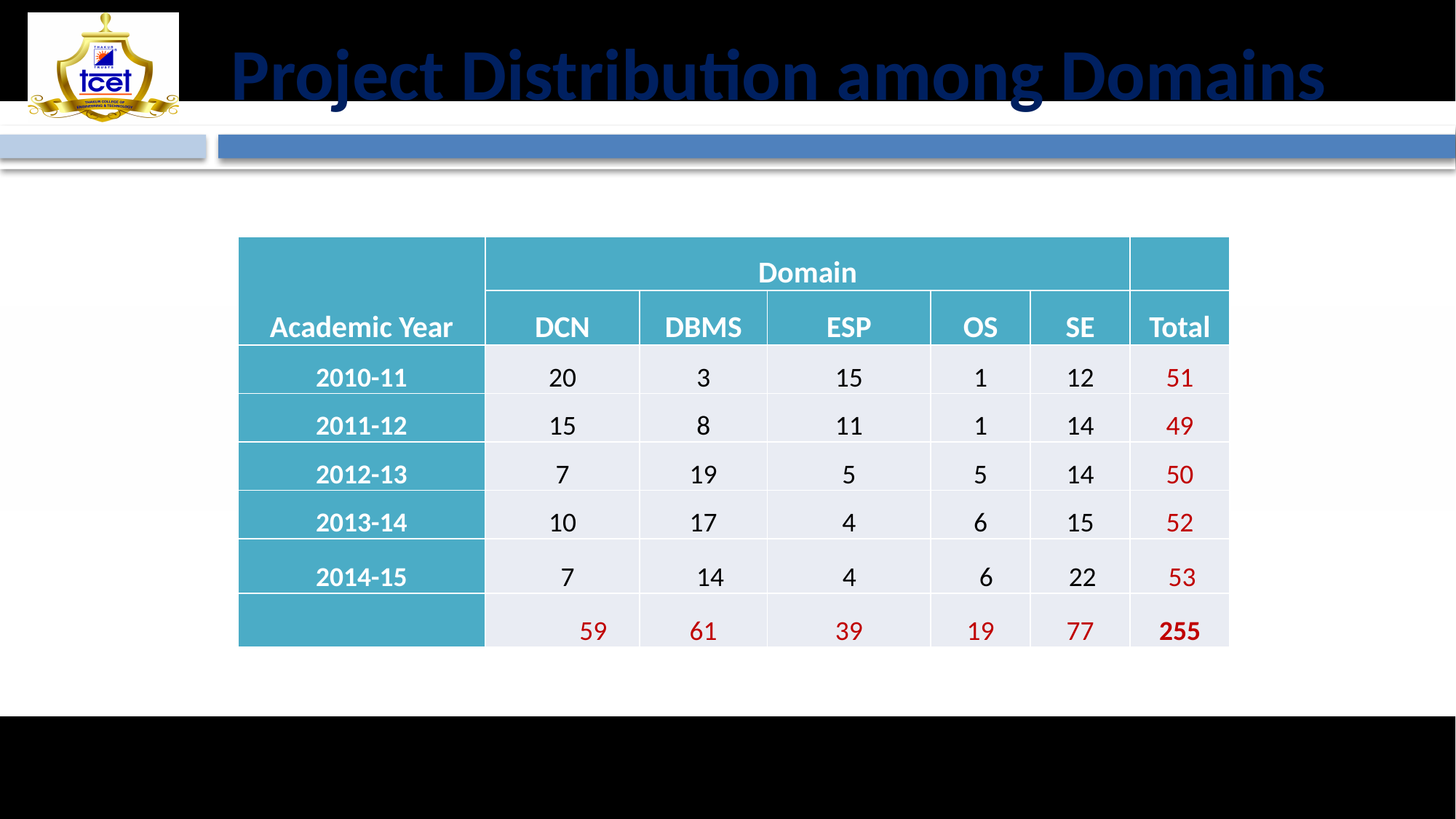

# Project Distribution among Domains
| Academic Year | Domain |  |  |  |  |  |
| --- | --- | --- | --- | --- | --- | --- |
|  | DCN | DBMS | ESP | OS | SE | Total |
| 2010-11 | 20 | 3 | 15 | 1 | 12 | 51 |
| 2011-12 | 15 | 8 | 11 | 1 | 14 | 49 |
| 2012-13 | 7 | 19 | 5 | 5 | 14 | 50 |
| 2013-14 | 10 | 17 | 4 | 6 | 15 | 52 |
| 2014-15 | 7 | 14 | 4 | 6 | 22 | 53 |
|  | 59 | 61 | 39 | 19 | 77 | 255 |